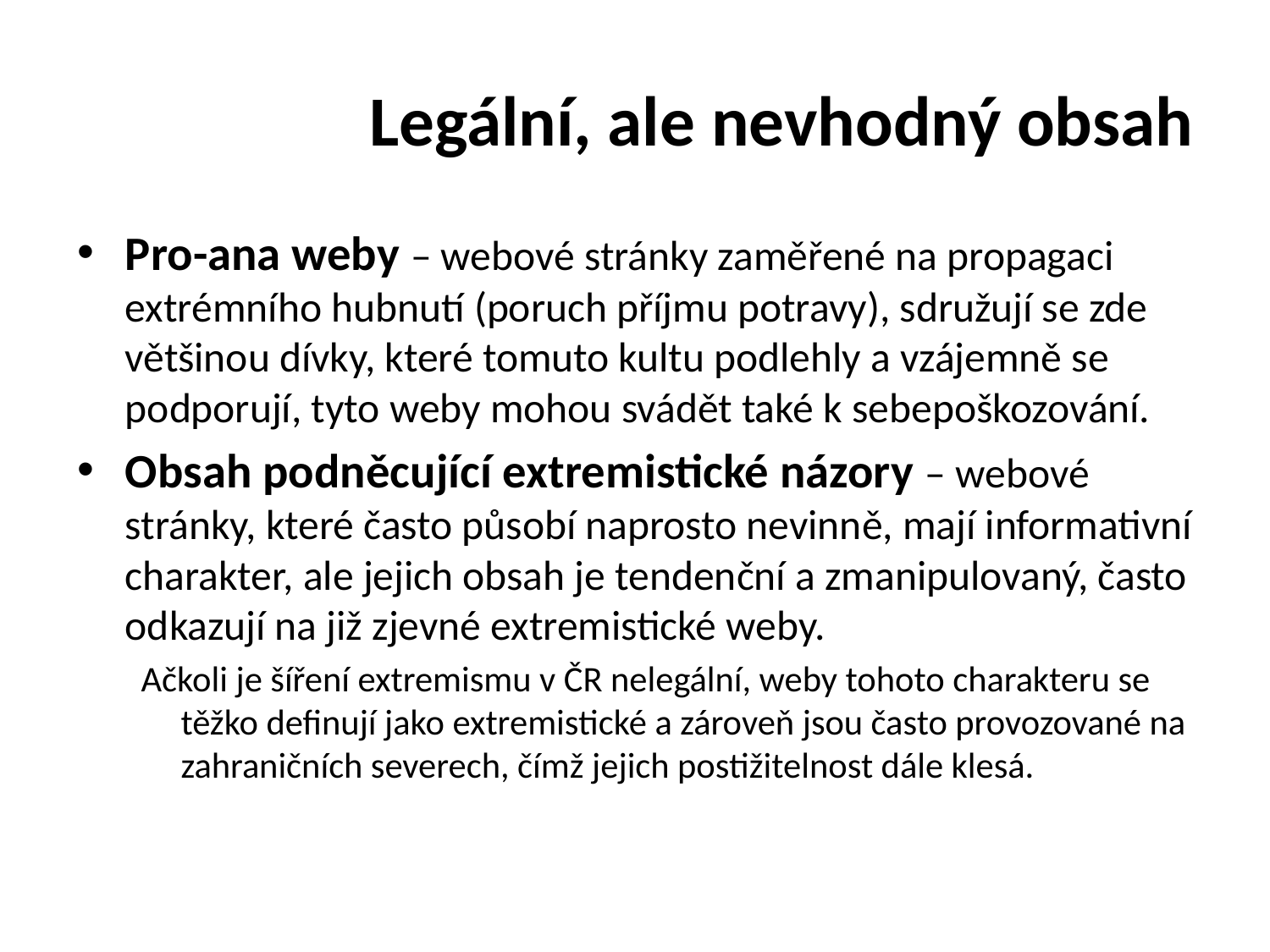

# Legální, ale nevhodný obsah
Pro-ana weby – webové stránky zaměřené na propagaci extrémního hubnutí (poruch příjmu potravy), sdružují se zde většinou dívky, které tomuto kultu podlehly a vzájemně se podporují, tyto weby mohou svádět také k sebepoškozování.
Obsah podněcující extremistické názory – webové stránky, které často působí naprosto nevinně, mají informativní charakter, ale jejich obsah je tendenční a zmanipulovaný, často odkazují na již zjevné extremistické weby.
Ačkoli je šíření extremismu v ČR nelegální, weby tohoto charakteru se těžko definují jako extremistické a zároveň jsou často provozované na zahraničních severech, čímž jejich postižitelnost dále klesá.